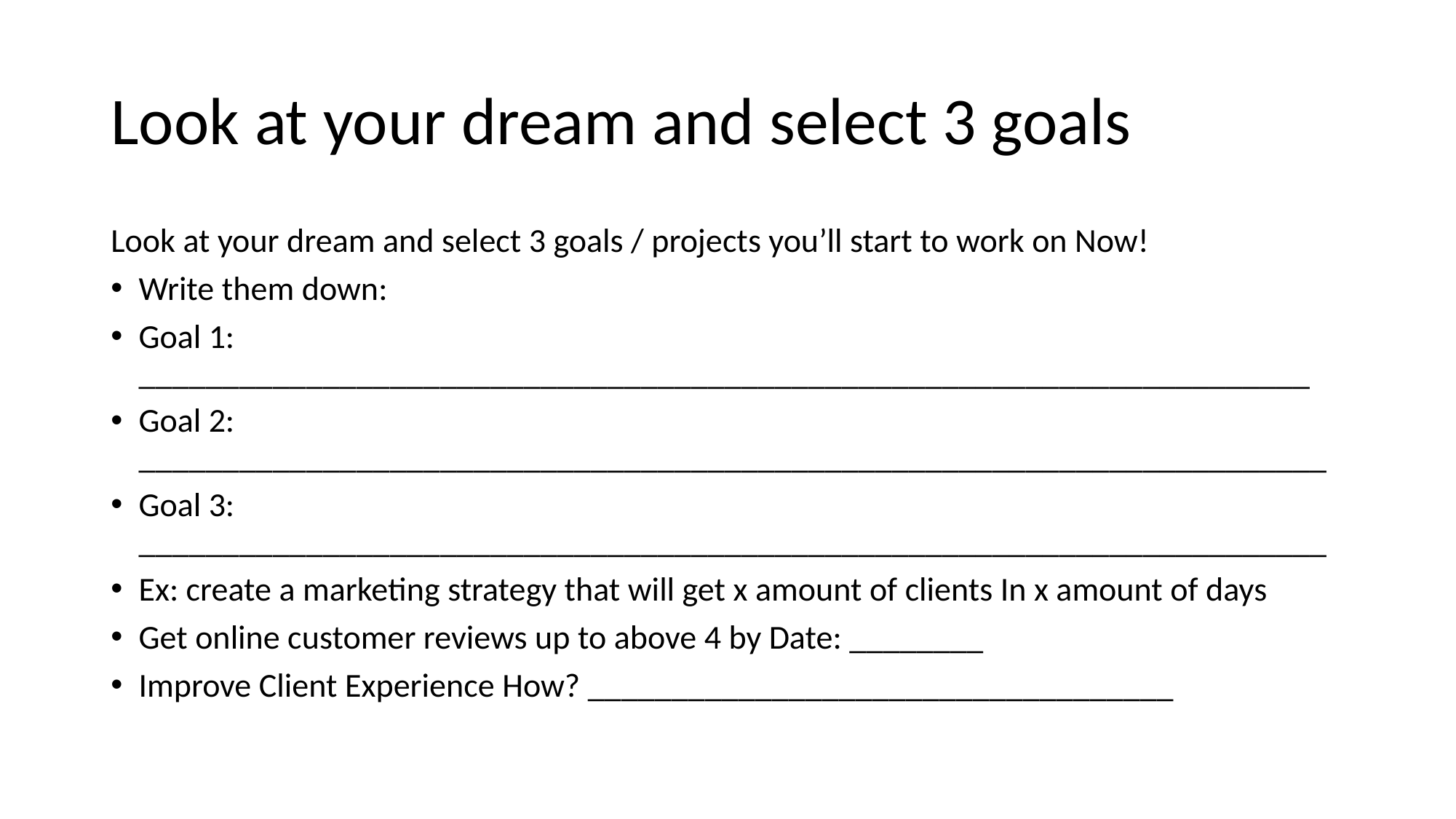

# Look at your dream and select 3 goals
Look at your dream and select 3 goals / projects you’ll start to work on Now!
Write them down:
Goal 1: ______________________________________________________________________
Goal 2: _______________________________________________________________________
Goal 3: _______________________________________________________________________
Ex: create a marketing strategy that will get x amount of clients In x amount of days
Get online customer reviews up to above 4 by Date: ________
Improve Client Experience How? ___________________________________